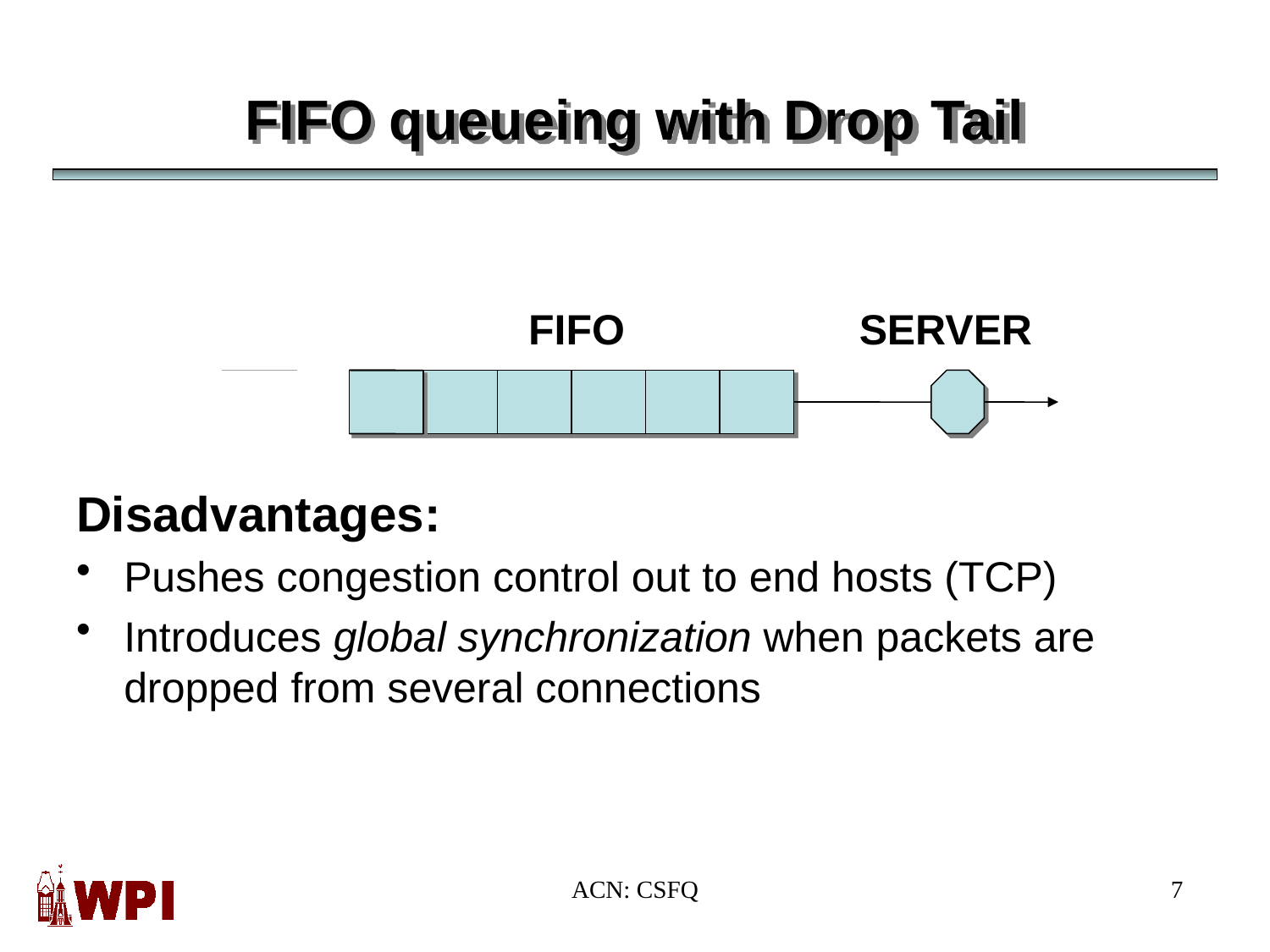

# FIFO queueing with Drop Tail

FIFO
SERVER

Disadvantages:
Pushes congestion control out to end hosts (TCP)
Introduces global synchronization when packets are dropped from several connections